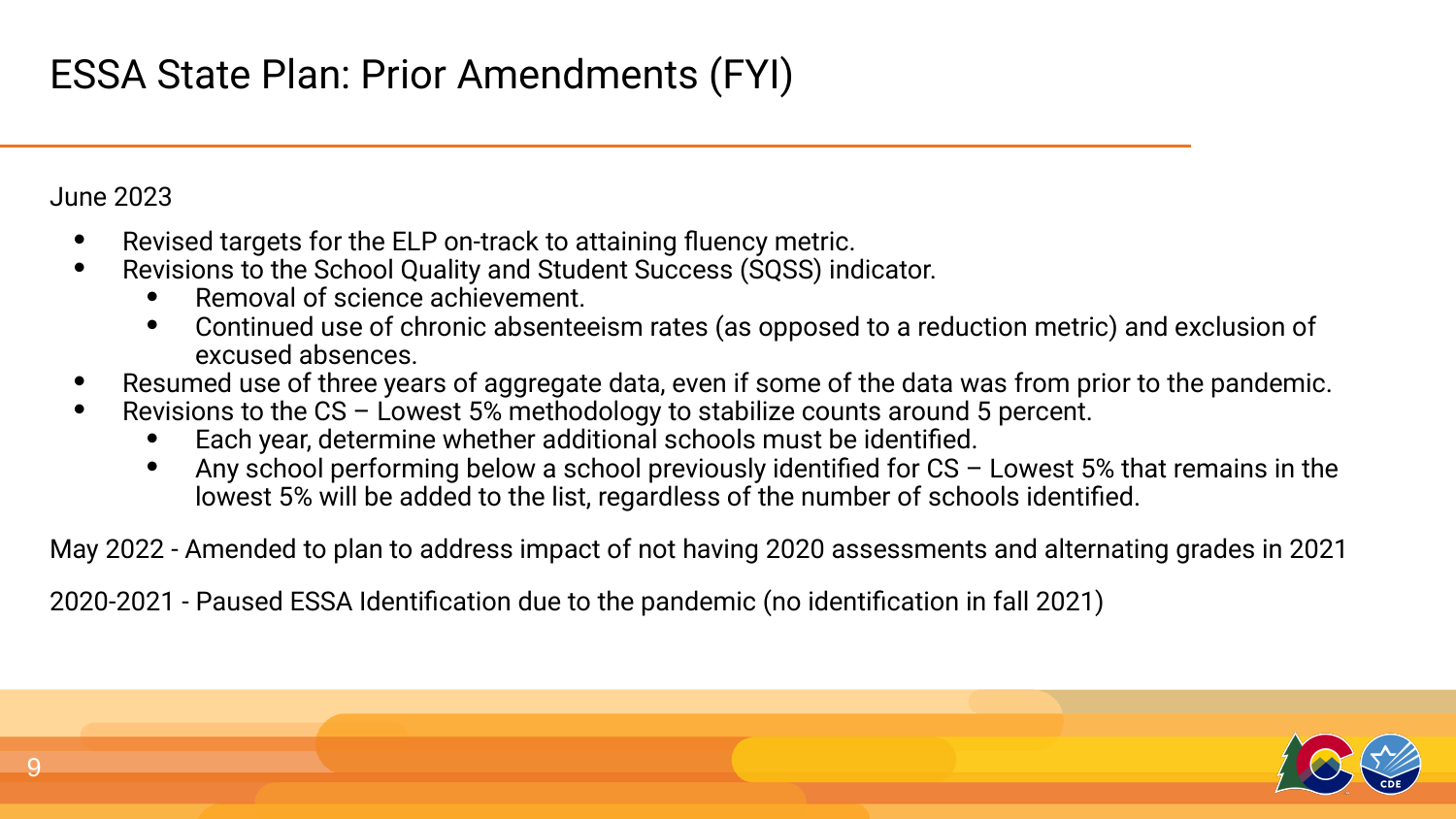

# ESSA State Plan: Prior Amendments (FYI)
June 2023
Revised targets for the ELP on-track to attaining fluency metric.
Revisions to the School Quality and Student Success (SQSS) indicator.
Removal of science achievement.
Continued use of chronic absenteeism rates (as opposed to a reduction metric) and exclusion of excused absences.
Resumed use of three years of aggregate data, even if some of the data was from prior to the pandemic.
Revisions to the CS – Lowest 5% methodology to stabilize counts around 5 percent.
Each year, determine whether additional schools must be identified.
Any school performing below a school previously identified for CS – Lowest 5% that remains in the lowest 5% will be added to the list, regardless of the number of schools identified.
May 2022 - Amended to plan to address impact of not having 2020 assessments and alternating grades in 2021
2020-2021 - Paused ESSA Identification due to the pandemic (no identification in fall 2021)